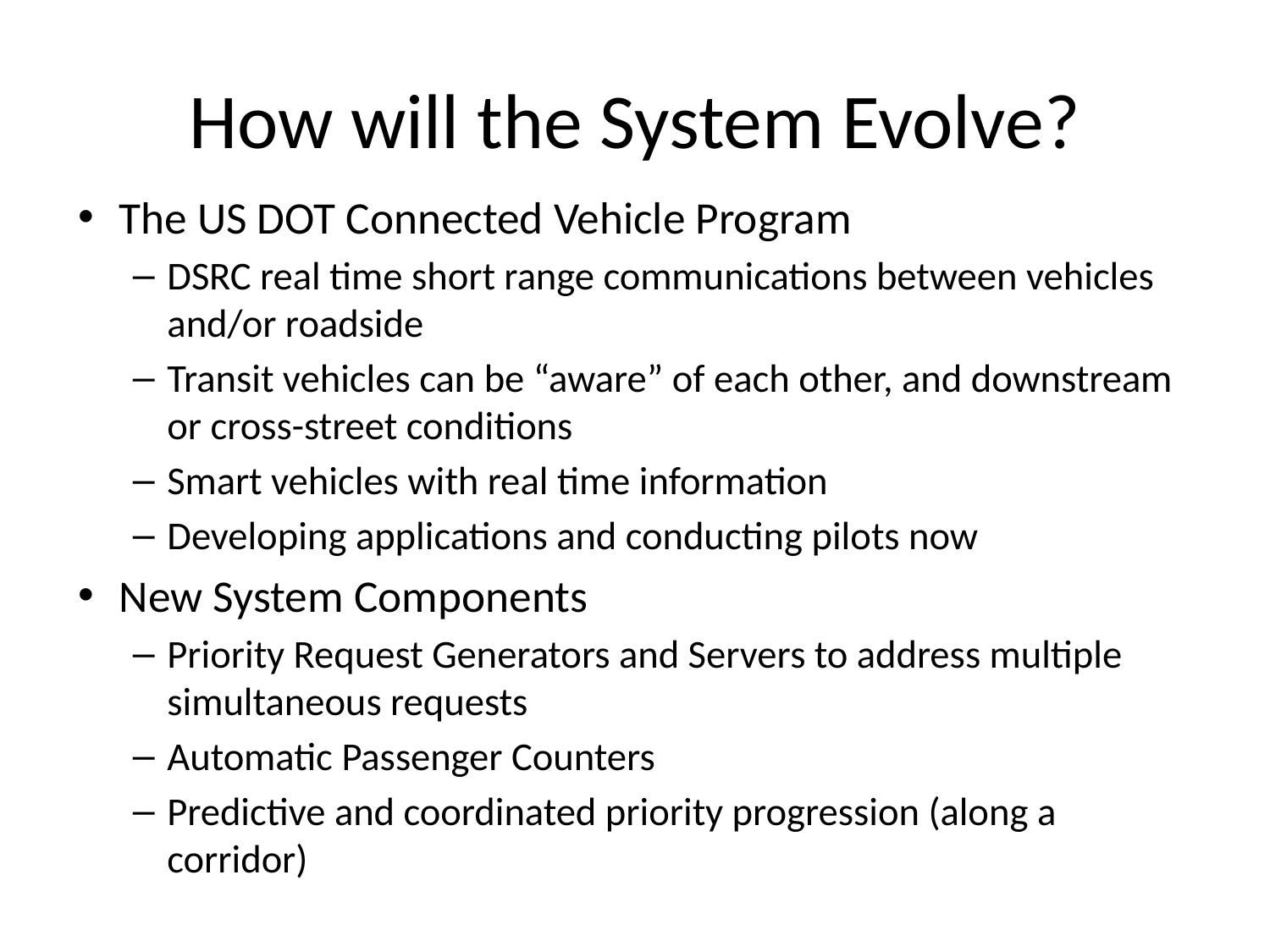

# How will the System Evolve?
The US DOT Connected Vehicle Program
DSRC real time short range communications between vehicles and/or roadside
Transit vehicles can be “aware” of each other, and downstream or cross-street conditions
Smart vehicles with real time information
Developing applications and conducting pilots now
New System Components
Priority Request Generators and Servers to address multiple simultaneous requests
Automatic Passenger Counters
Predictive and coordinated priority progression (along a corridor)